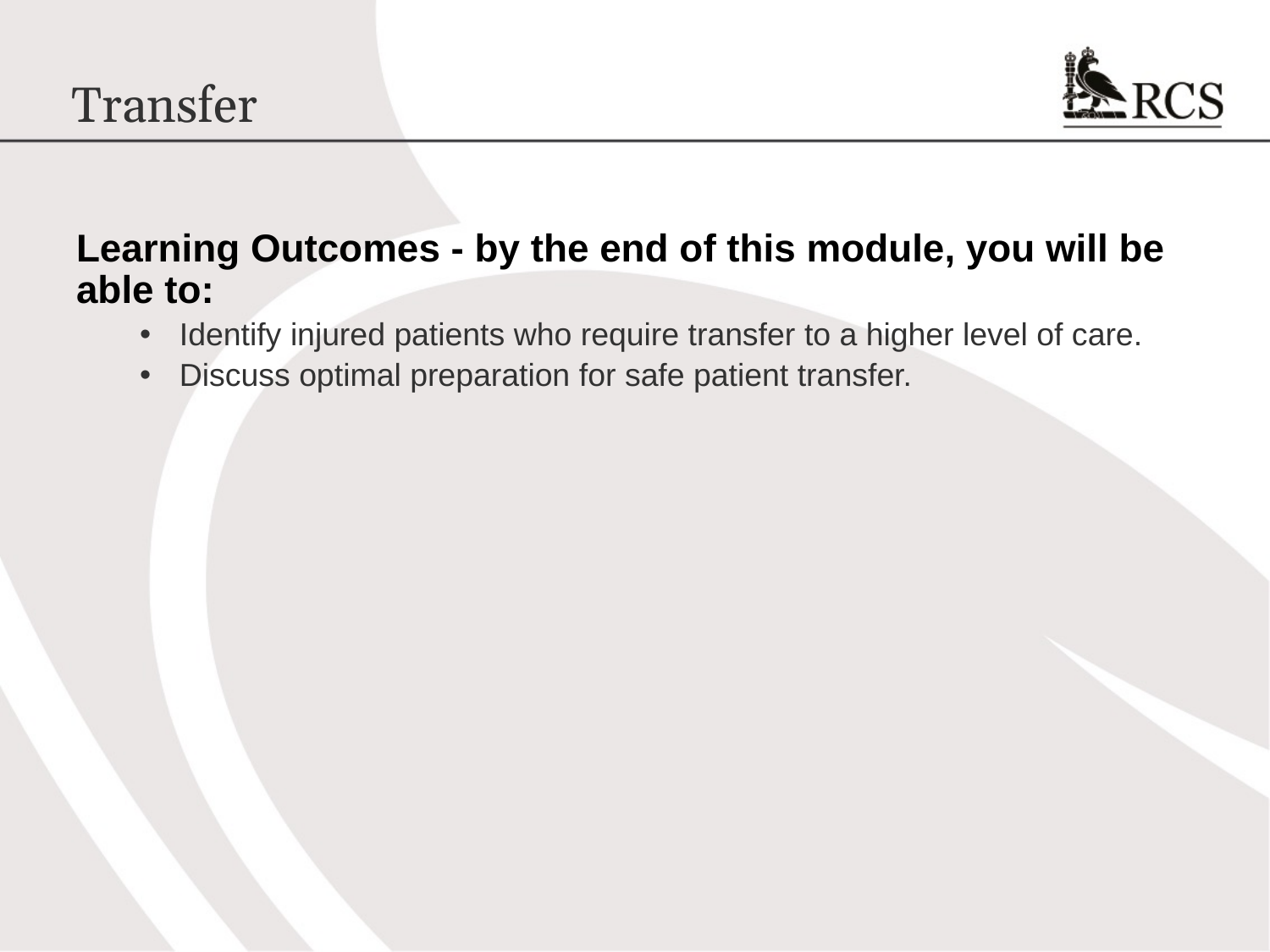

# Transfer
Learning Outcomes - by the end of this module, you will be able to:
Identify injured patients who require transfer to a higher level of care.
Discuss optimal preparation for safe patient transfer.